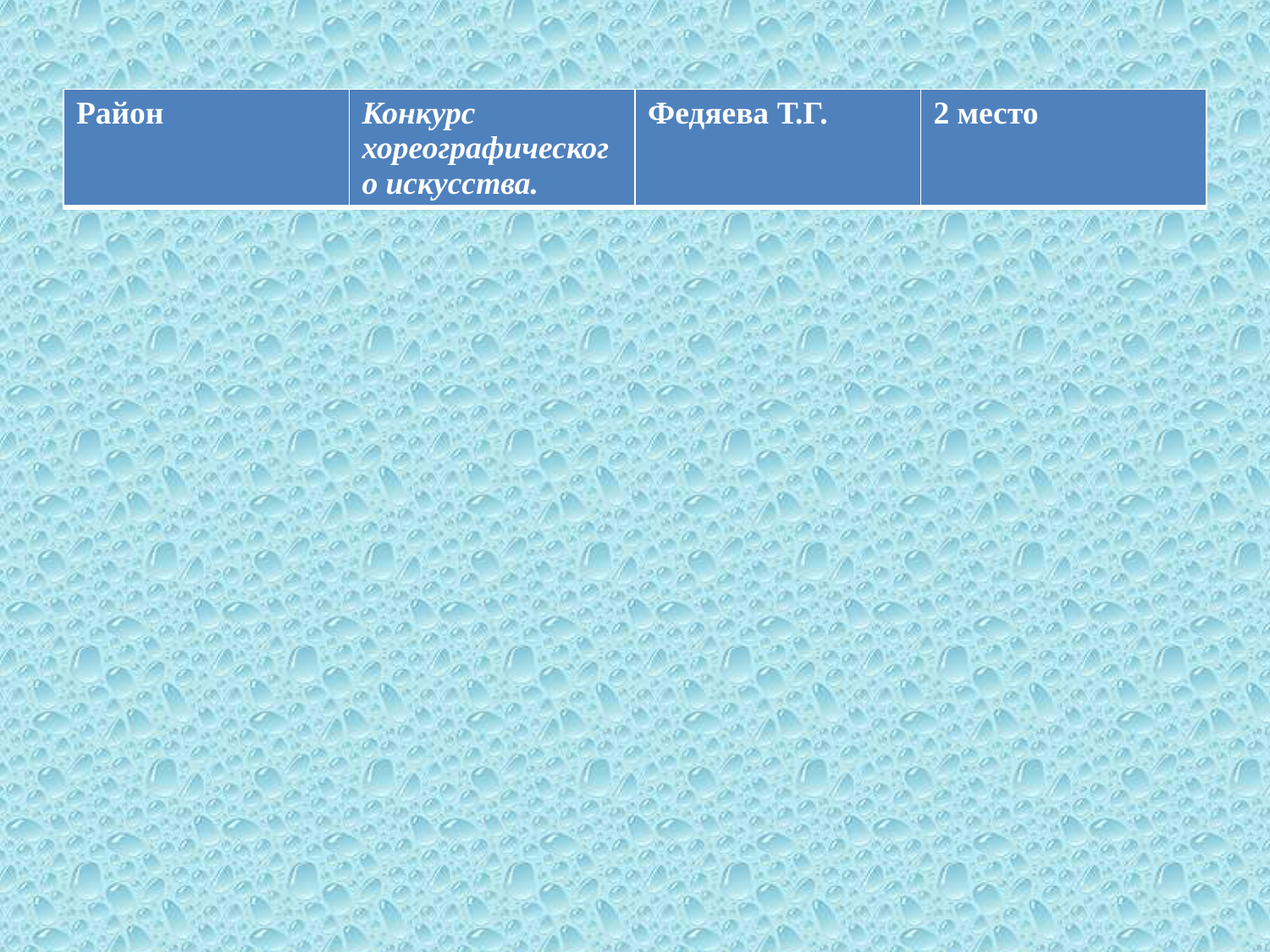

| Район | Конкурс хореографического искусства. | Федяева Т.Г. | 2 место |
| --- | --- | --- | --- |